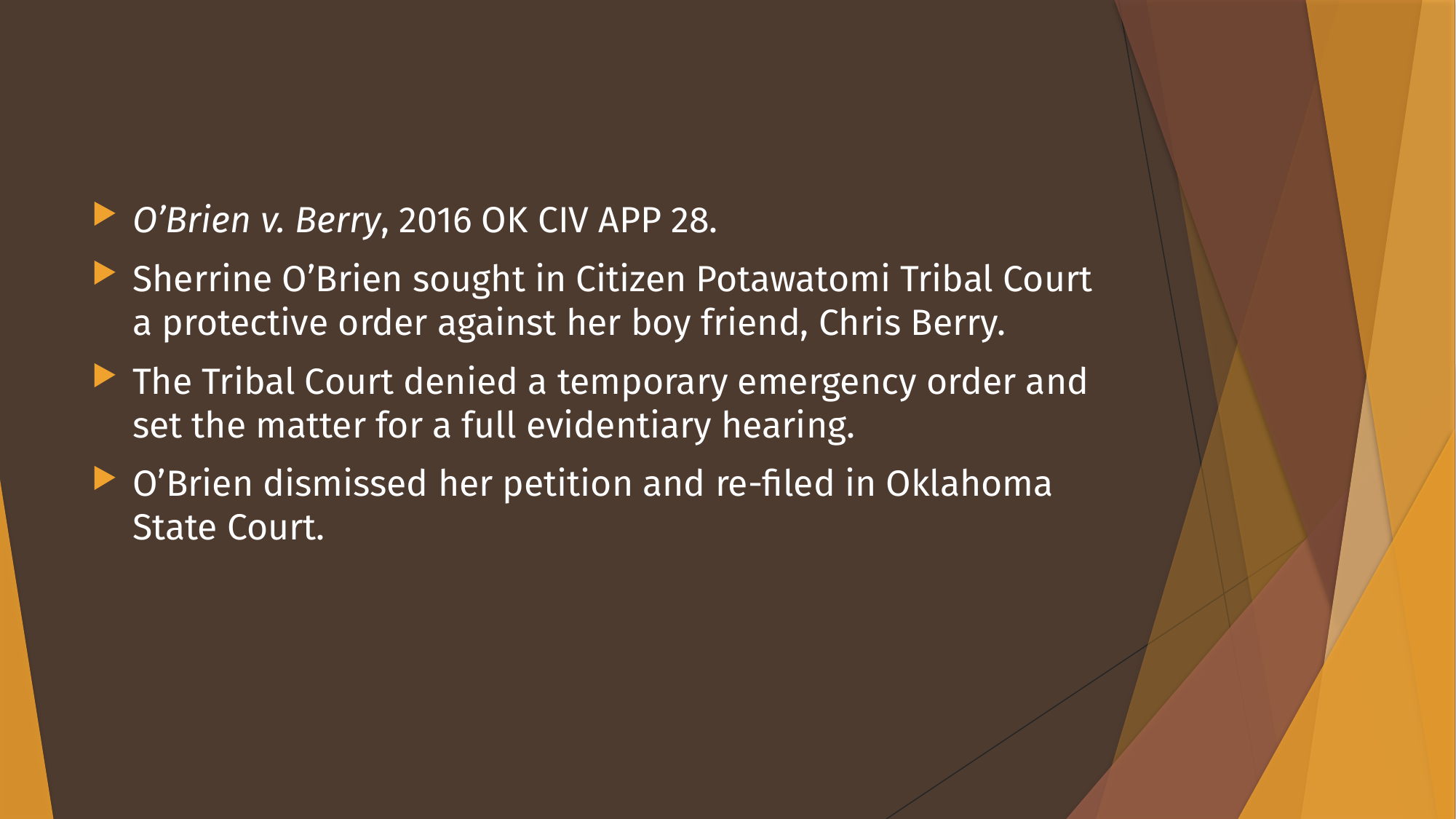

#
O’Brien v. Berry, 2016 OK CIV APP 28.
Sherrine O’Brien sought in Citizen Potawatomi Tribal Court a protective order against her boy friend, Chris Berry.
The Tribal Court denied a temporary emergency order and set the matter for a full evidentiary hearing.
O’Brien dismissed her petition and re-filed in Oklahoma State Court.